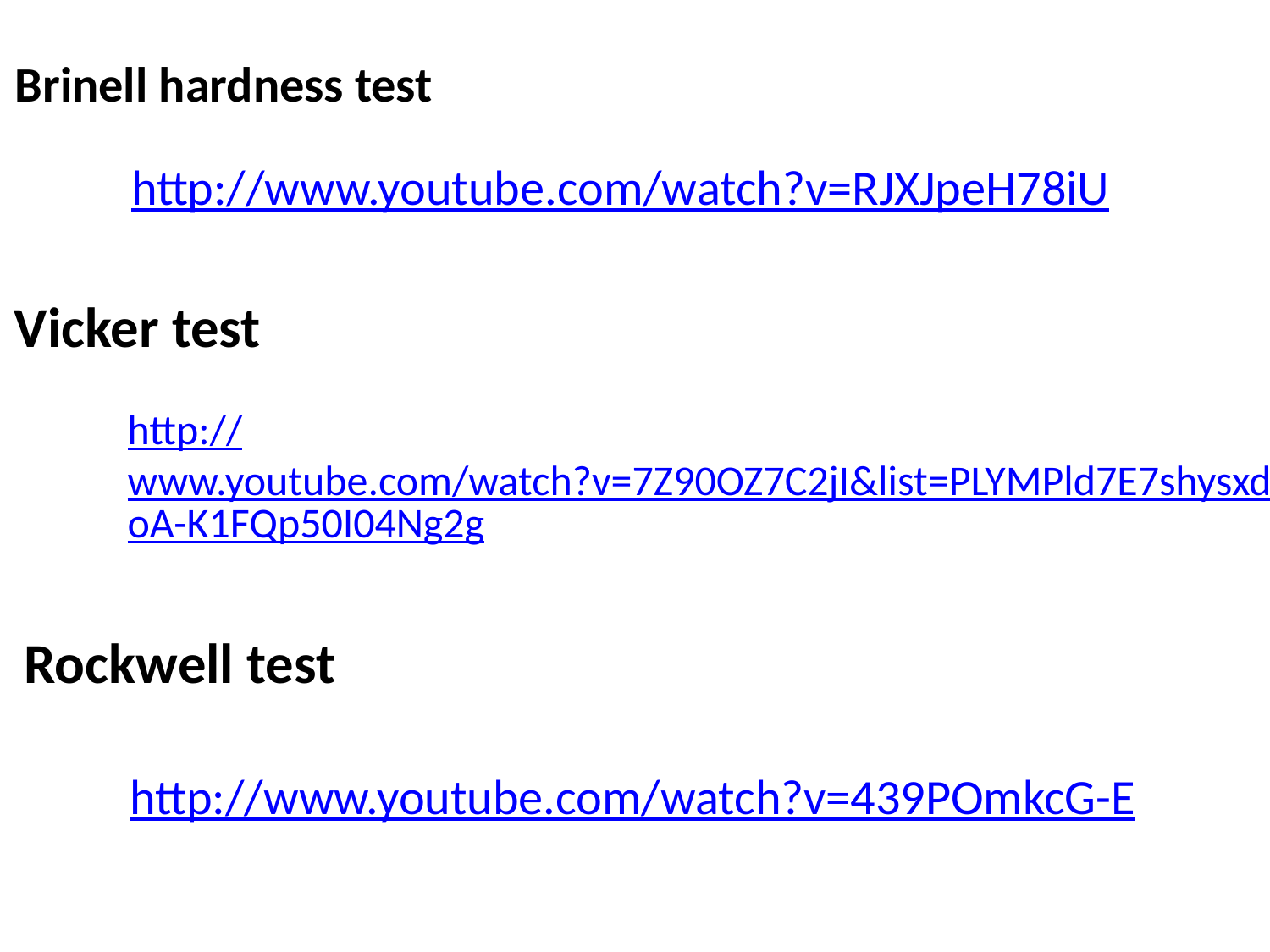

Brinell hardness test
http://www.youtube.com/watch?v=RJXJpeH78iU

Vicker test
http://www.youtube.com/watch?v=7Z90OZ7C2jI&list=PLYMPld7E7shysxdUoA-K1FQp50I04Ng2g

Rockwell test
http://www.youtube.com/watch?v=439POmkcG-E